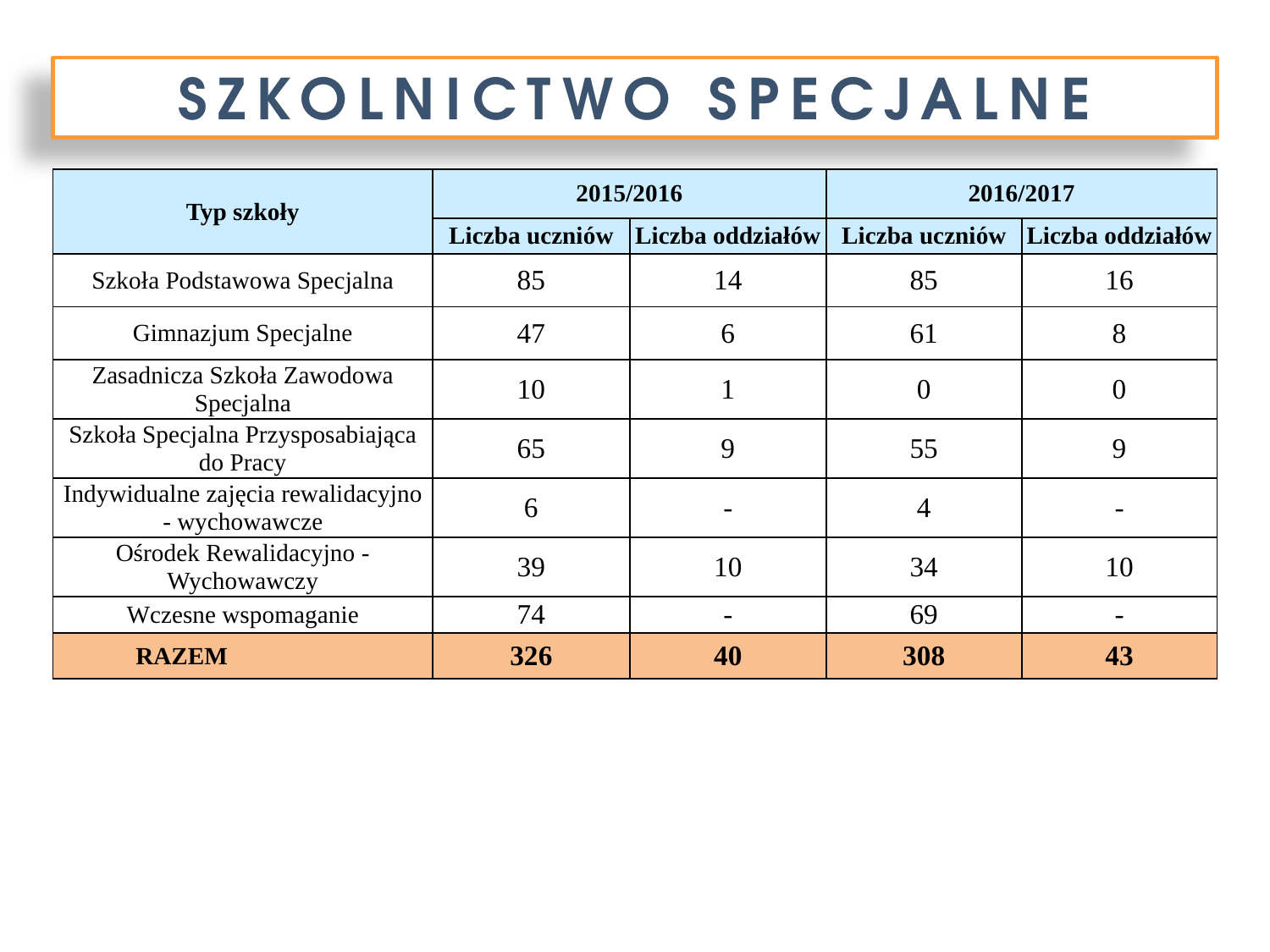

SZKOLNICTWO SPECJALNE
| Typ szkoły | 2015/2016 |  | 2016/2017 |  |
| --- | --- | --- | --- | --- |
|  | Liczba uczniów | Liczba oddziałów | Liczba uczniów | Liczba oddziałów |
| Szkoła Podstawowa Specjalna | 85 | 14 | 85 | 16 |
| Gimnazjum Specjalne | 47 | 6 | 61 | 8 |
| Zasadnicza Szkoła Zawodowa Specjalna | 10 | 1 | 0 | 0 |
| Szkoła Specjalna Przysposabiająca do Pracy | 65 | 9 | 55 | 9 |
| Indywidualne zajęcia rewalidacyjno - wychowawcze | 6 | - | 4 | - |
| Ośrodek Rewalidacyjno - Wychowawczy | 39 | 10 | 34 | 10 |
| Wczesne wspomaganie | 74 | - | 69 | - |
| RAZEM | 326 | 40 | 308 | 43 |